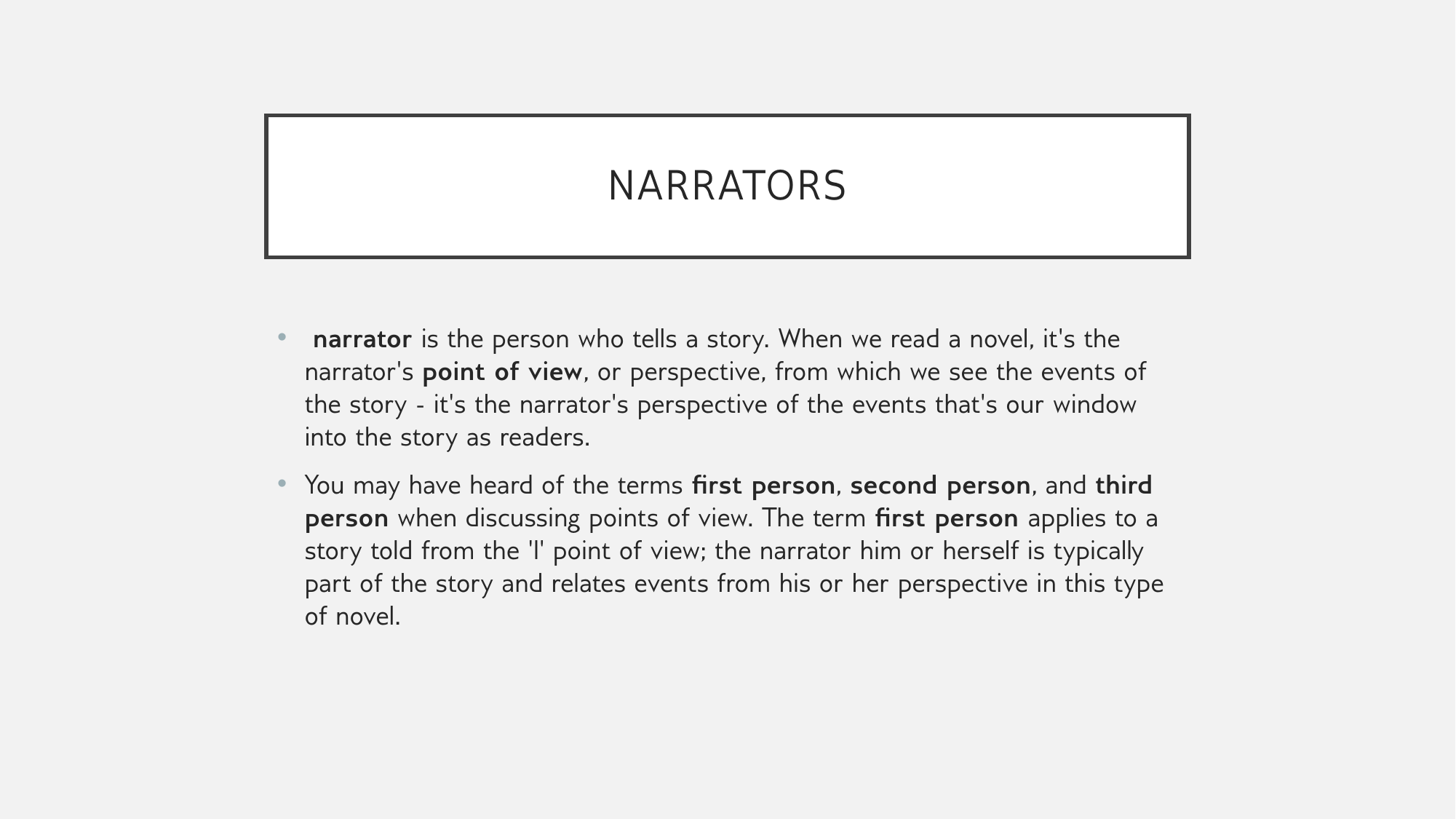

# narrators
 narrator is the person who tells a story. When we read a novel, it's the narrator's point of view, or perspective, from which we see the events of the story - it's the narrator's perspective of the events that's our window into the story as readers.
You may have heard of the terms first person, second person, and third person when discussing points of view. The term first person applies to a story told from the 'I' point of view; the narrator him or herself is typically part of the story and relates events from his or her perspective in this type of novel.